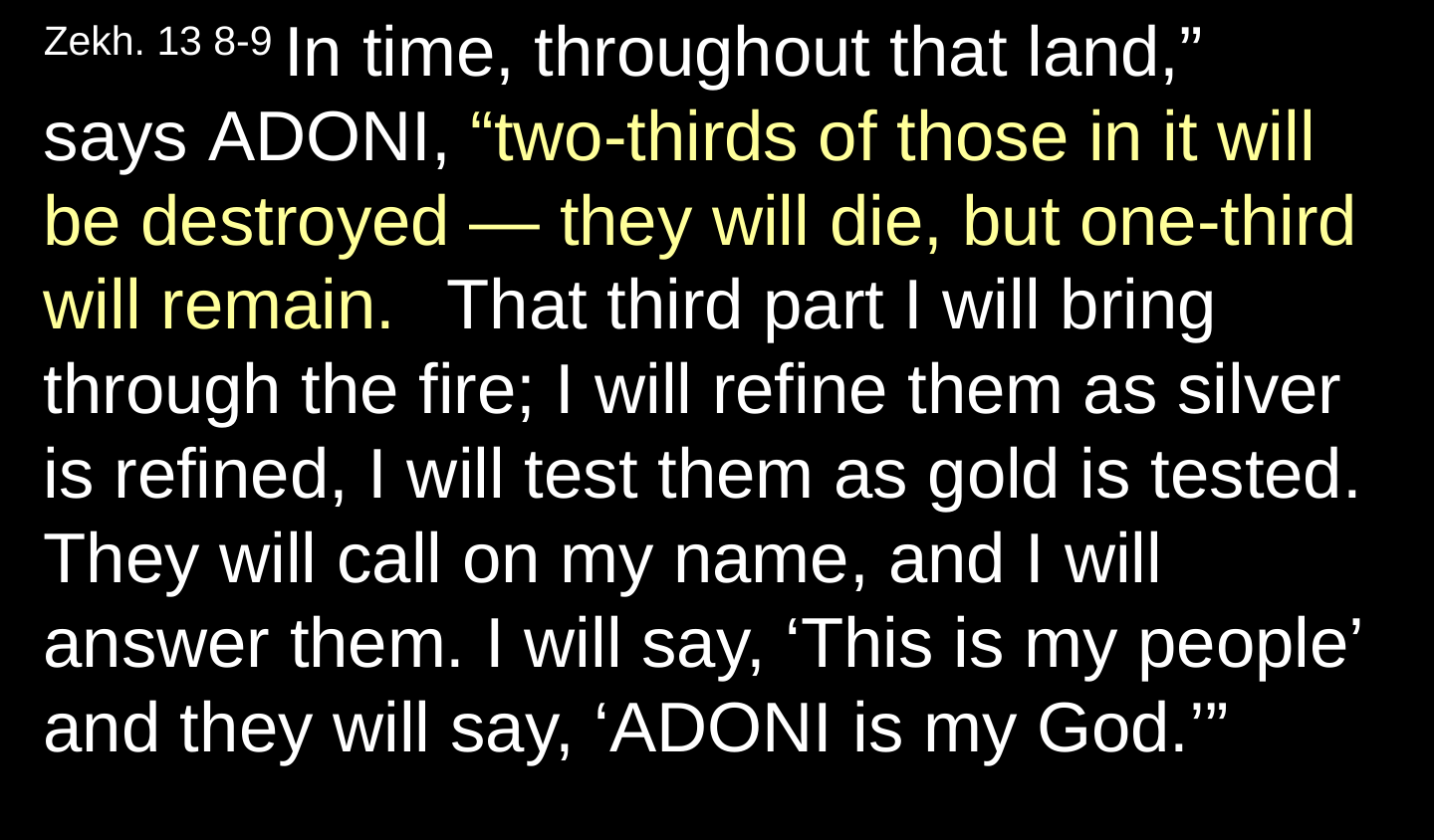

Zekh. 13 8-9 In time, throughout that land,” says Adoni, “two-thirds of those in it will be destroyed — they will die, but one-third will remain.   That third part I will bring through the fire; I will refine them as silver is refined, I will test them as gold is tested. They will call on my name, and I will answer them. I will say, ‘This is my people’ and they will say, ‘Adoni is my God.’”